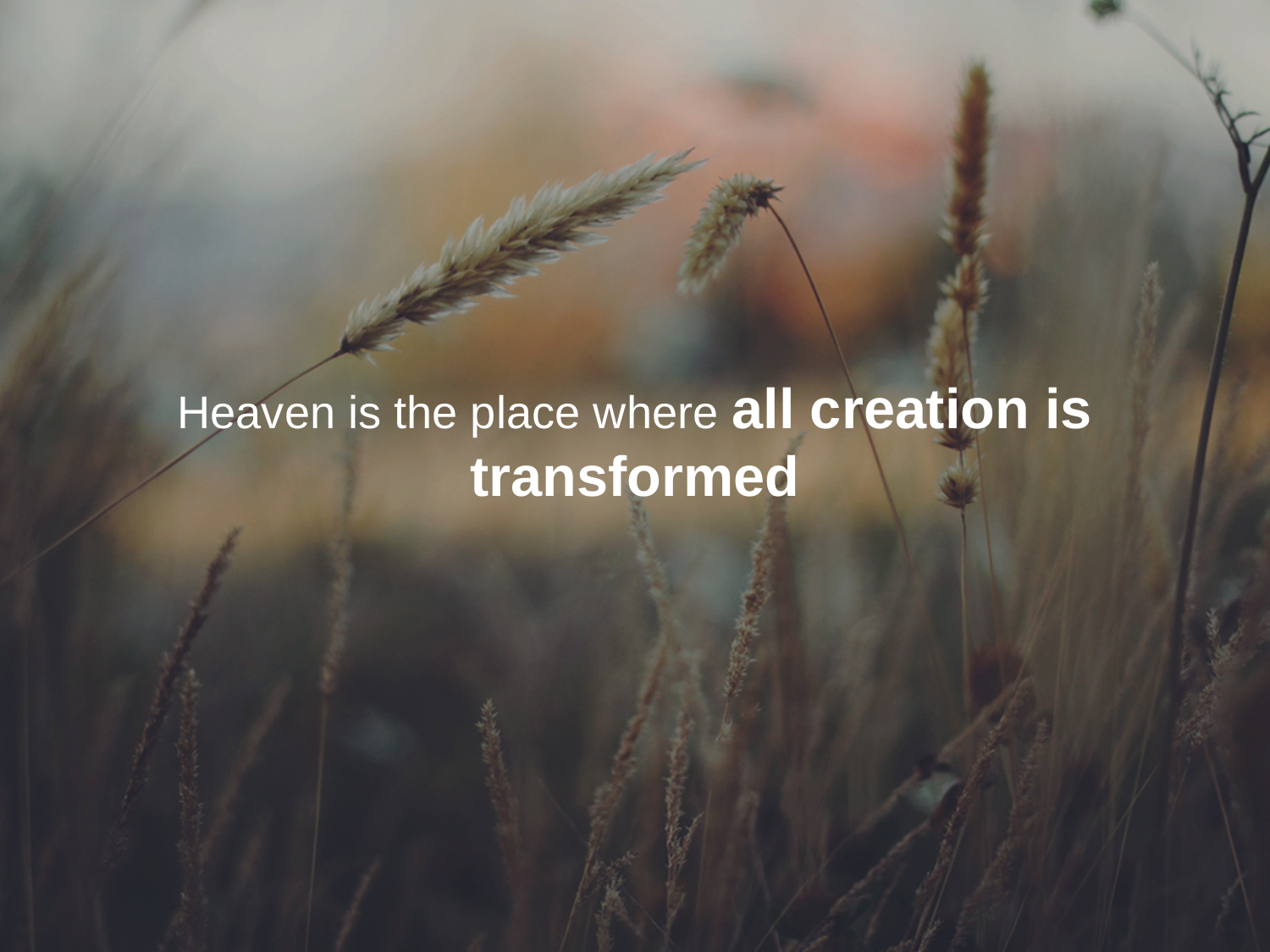

#
Heaven is the place where all creation is transformed